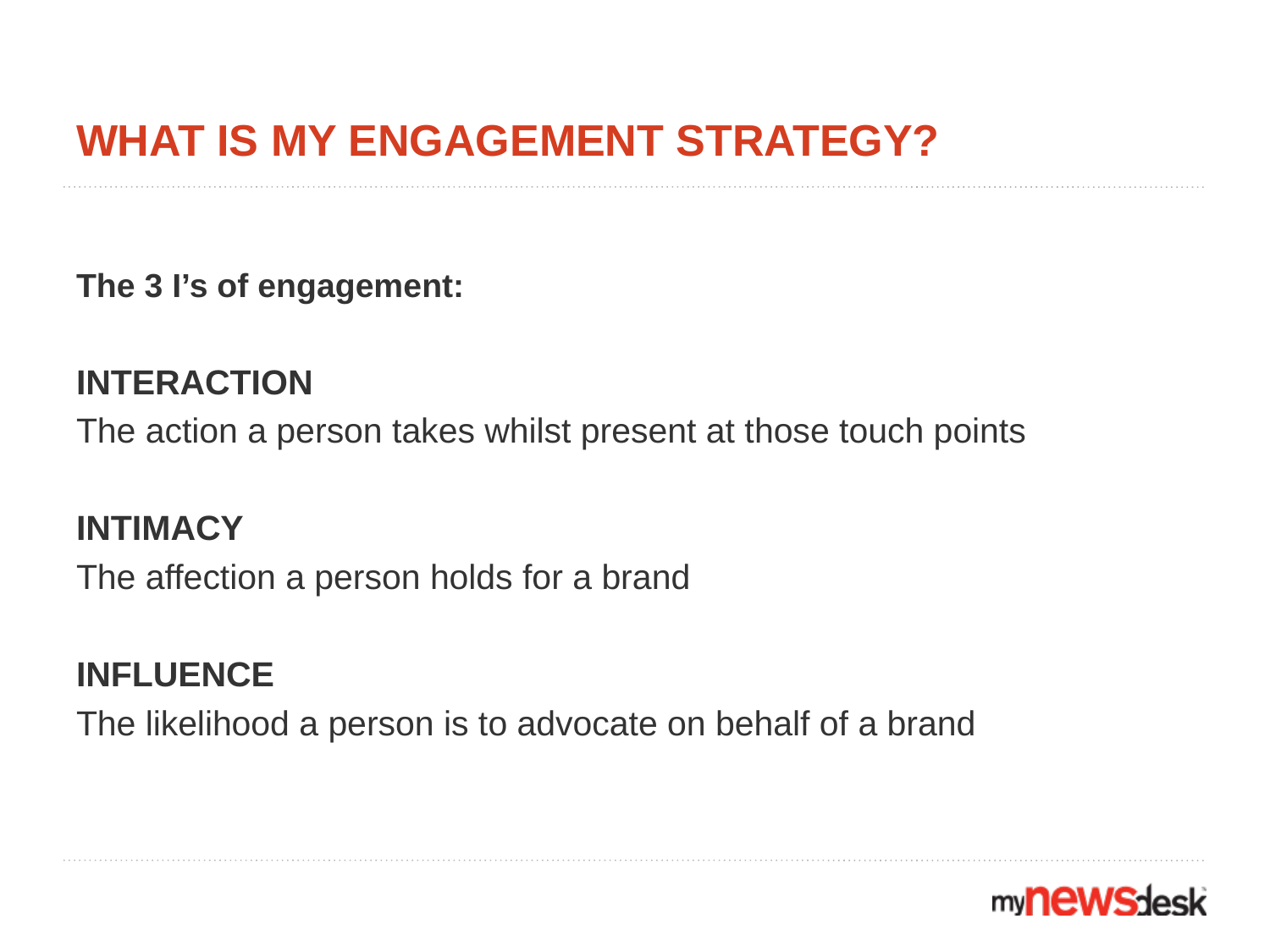

# What is my engagement strategy?

The 3 I’s of engagement:

INTERACTION
The action a person takes whilst present at those touch points

INTIMACY
The affection a person holds for a brand

INFLUENCE
The likelihood a person is to advocate on behalf of a brand